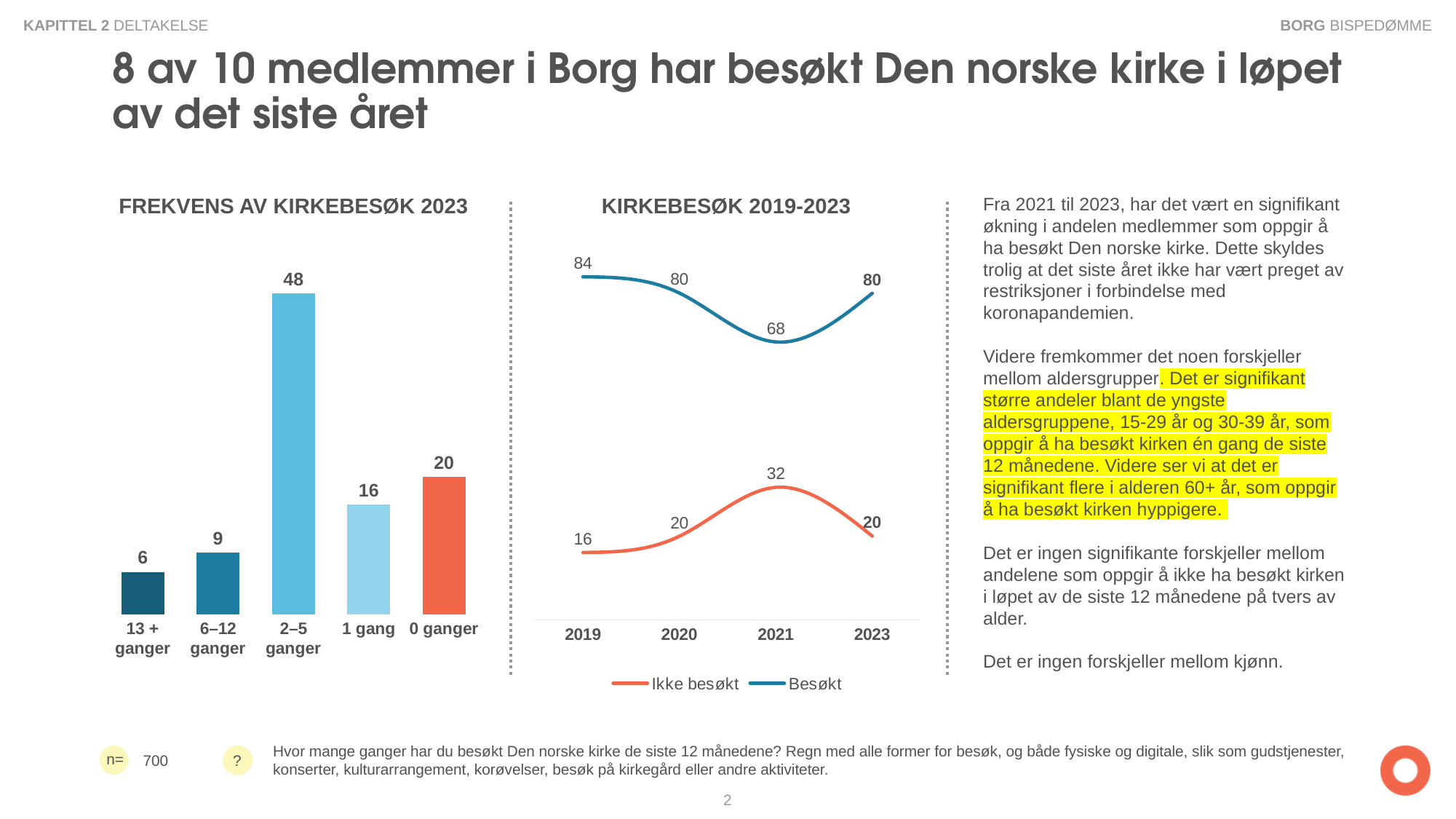

BORG BISPEDØMME
KAPITTEL 2 DELTAKELSE
# 8 av 10 medlemmer i Borg har besøkt Den norske kirke i løpet av det siste året

### Chart

| Category | % |
|---|---|
| 0 ganger | 20.40938703691 |
| 1 gang | 16.2795067923 |
| 2–5 ganger | 47.79749880843 |
| 6–12 ganger | 9.212708067692 |
| 13 + ganger | 6.300899294662 |

### Chart

| Category | Ikke besøkt | Besøkt |
|---|---|---|
| 2019 | 16.40135463015 | 83.59864536985 |
| 2020 | 20.35534128452 | 79.64465871548 |
| 2021 | 32.28266702046 | 67.71733297954 |
| 2023 | 20.40938703691 | 79.59061296309 |
FREKVENS AV KIRKEBESØK 2023
KIRKEBESØK 2019-2023
Fra 2021 til 2023, har det vært en signifikant økning i andelen medlemmer som oppgir å ha besøkt Den norske kirke. Dette skyldes trolig at det siste året ikke har vært preget av restriksjoner i forbindelse med koronapandemien.

Videre fremkommer det noen forskjeller mellom aldersgrupper. Det er signifikant større andeler blant de yngste aldersgruppene, 15-29 år og 30-39 år, som oppgir å ha besøkt kirken én gang de siste 12 månedene. Videre ser vi at det er signifikant flere i alderen 60+ år, som oppgir å ha besøkt kirken hyppigere.

Det er ingen signifikante forskjeller mellom andelene som oppgir å ikke ha besøkt kirken i løpet av de siste 12 månedene på tvers av alder.

Det er ingen forskjeller mellom kjønn.
Hvor mange ganger har du besøkt Den norske kirke de siste 12 månedene? Regn med alle former for besøk, og både fysiske og digitale, slik som gudstjenester, konserter, kulturarrangement, korøvelser, besøk på kirkegård eller andre aktiviteter.
700
2